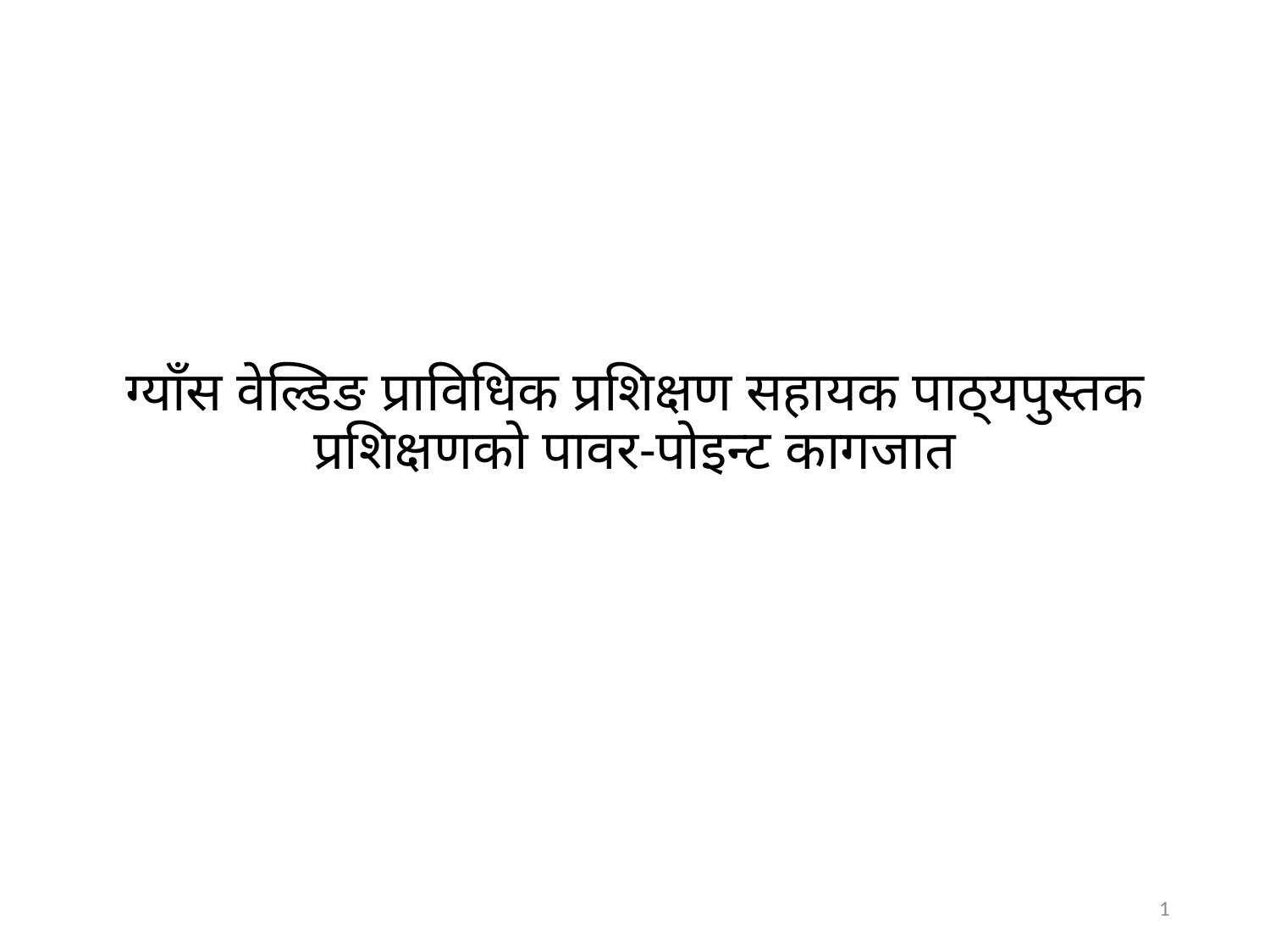

# ग्याँस वेल्डिङ प्राविधिक प्रशिक्षण सहायक पाठ्यपुस्तक प्रशिक्षणको पावर-पोइन्ट कागजात
1